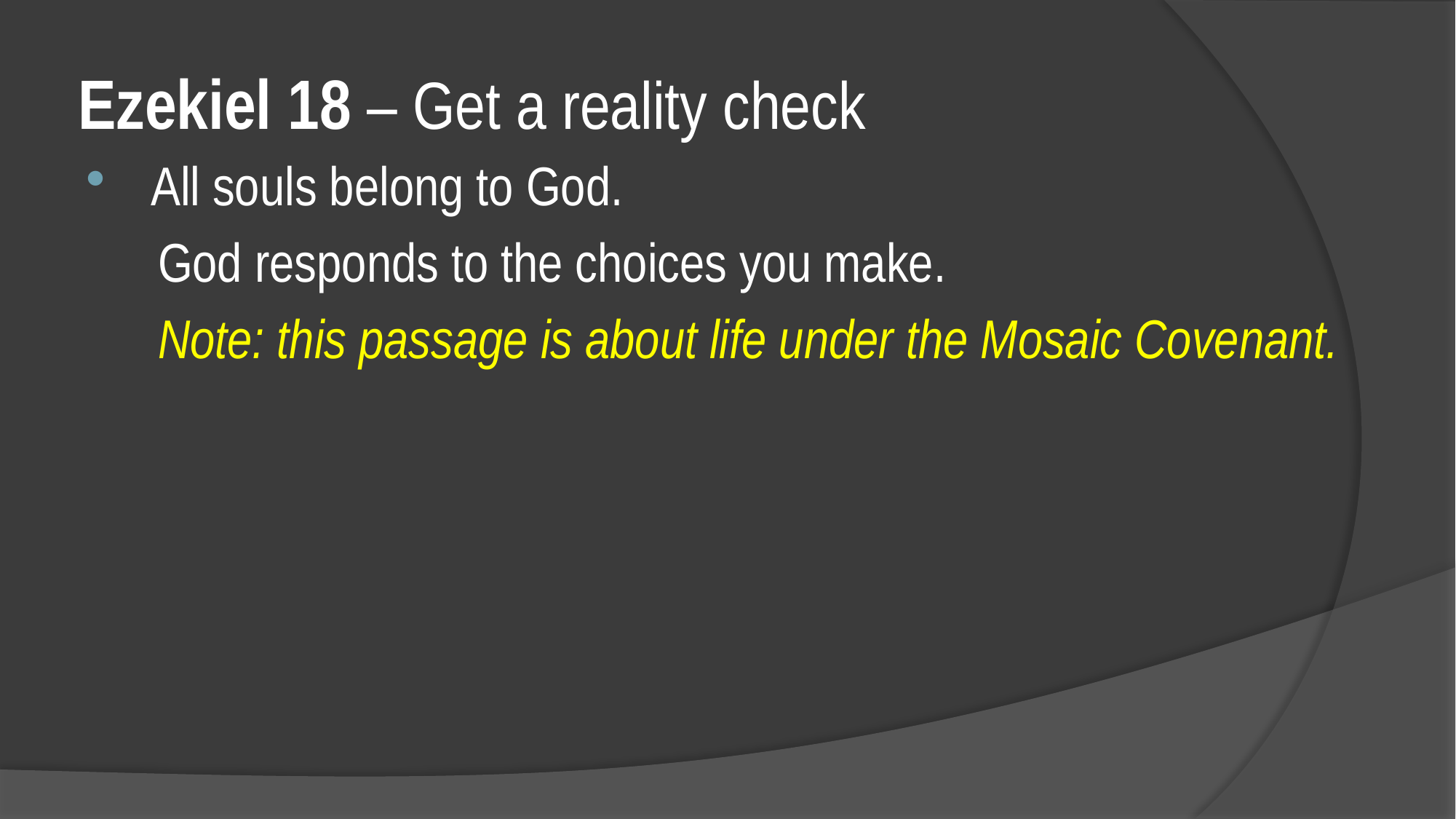

# Ezekiel 18 – Get a reality check
 All souls belong to God.
God responds to the choices you make.
Note: this passage is about life under the Mosaic Covenant.